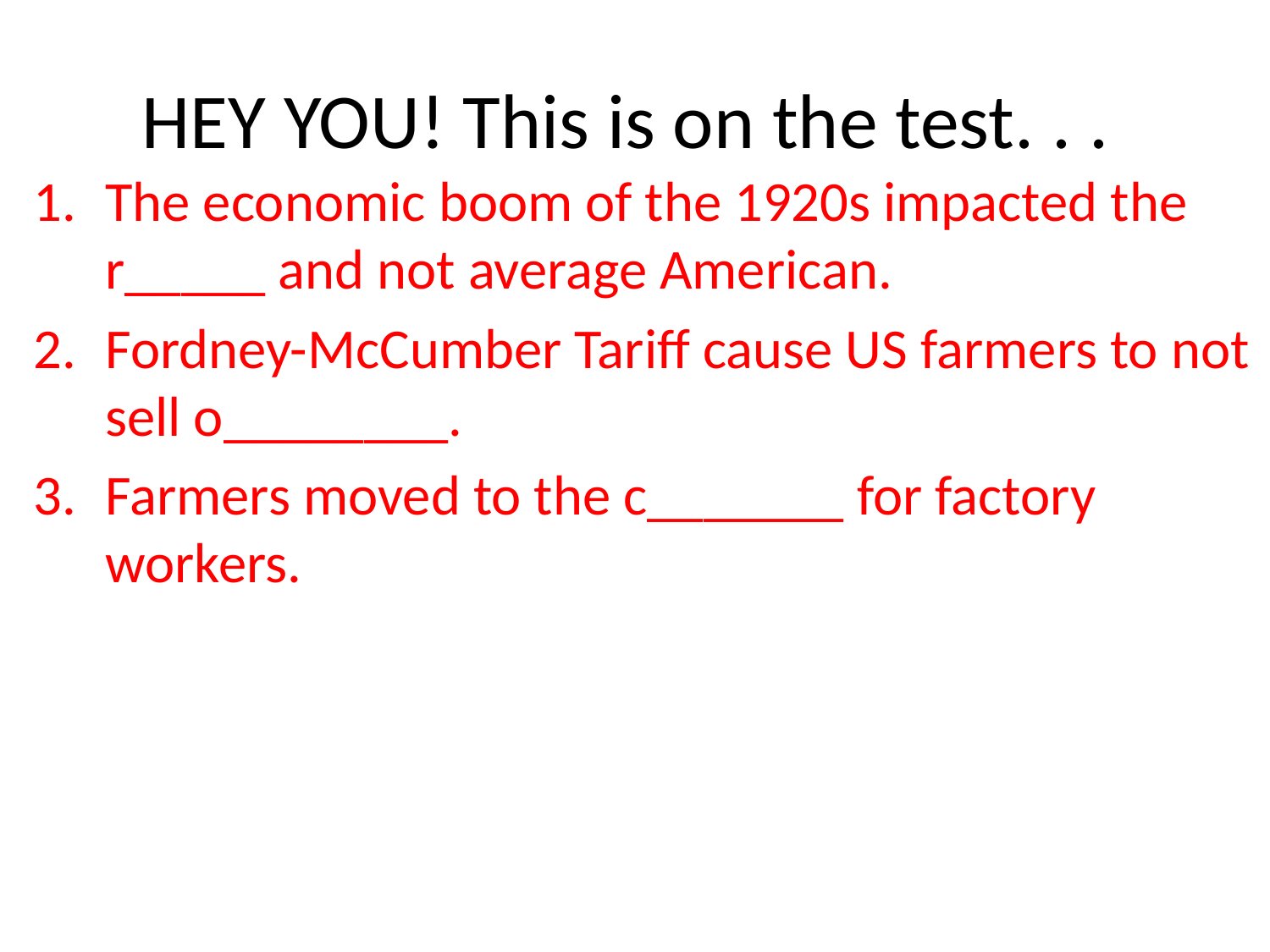

# HEY YOU! This is on the test. . .
The economic boom of the 1920s impacted the r_____ and not average American.
Fordney-McCumber Tariff cause US farmers to not sell o________.
Farmers moved to the c_______ for factory workers.